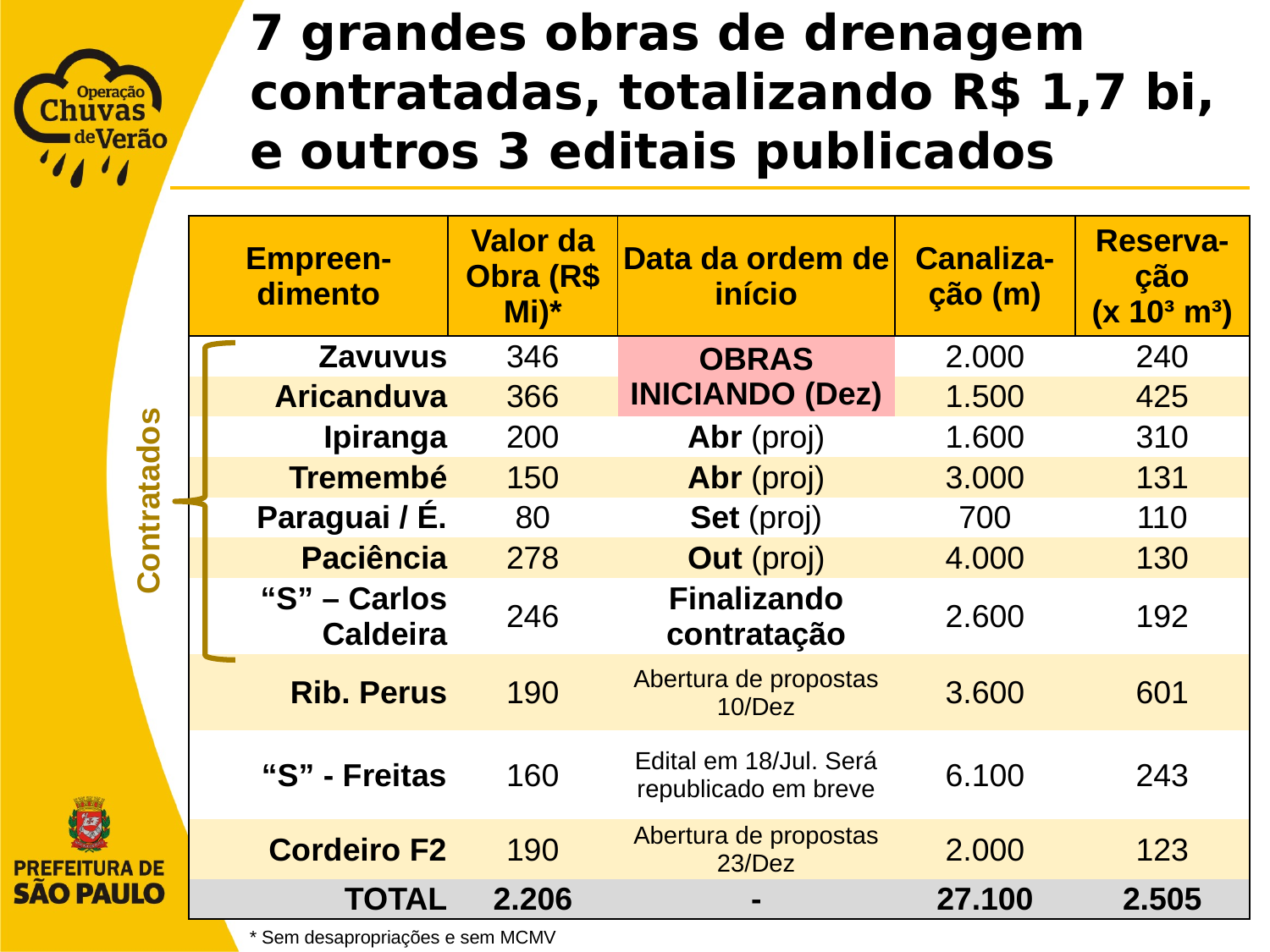

# 7 grandes obras de drenagem contratadas, totalizando R$ 1,7 bi, e outros 3 editais publicados
| Empreen-dimento | Valor da Obra (R$ Mi)\* | Data da ordem de início | Canaliza-ção (m) | Reserva-ção (x 10³ m³) |
| --- | --- | --- | --- | --- |
| Zavuvus | 346 | OBRAS INICIANDO (Dez) | 2.000 | 240 |
| Aricanduva | 366 |  | 1.500 | 425 |
| Ipiranga | 200 | Abr (proj) | 1.600 | 310 |
| Tremembé | 150 | Abr (proj) | 3.000 | 131 |
| Paraguai / É. | 80 | Set (proj) | 700 | 110 |
| Paciência | 278 | Out (proj) | 4.000 | 130 |
| “S” – Carlos Caldeira | 246 | Finalizando contratação | 2.600 | 192 |
| Rib. Perus | 190 | Abertura de propostas 10/Dez | 3.600 | 601 |
| “S” - Freitas | 160 | Edital em 18/Jul. Será republicado em breve | 6.100 | 243 |
| Cordeiro F2 | 190 | Abertura de propostas 23/Dez | 2.000 | 123 |
| TOTAL | 2.206 | - | 27.100 | 2.505 |

Contratados
* Sem desapropriações e sem MCMV